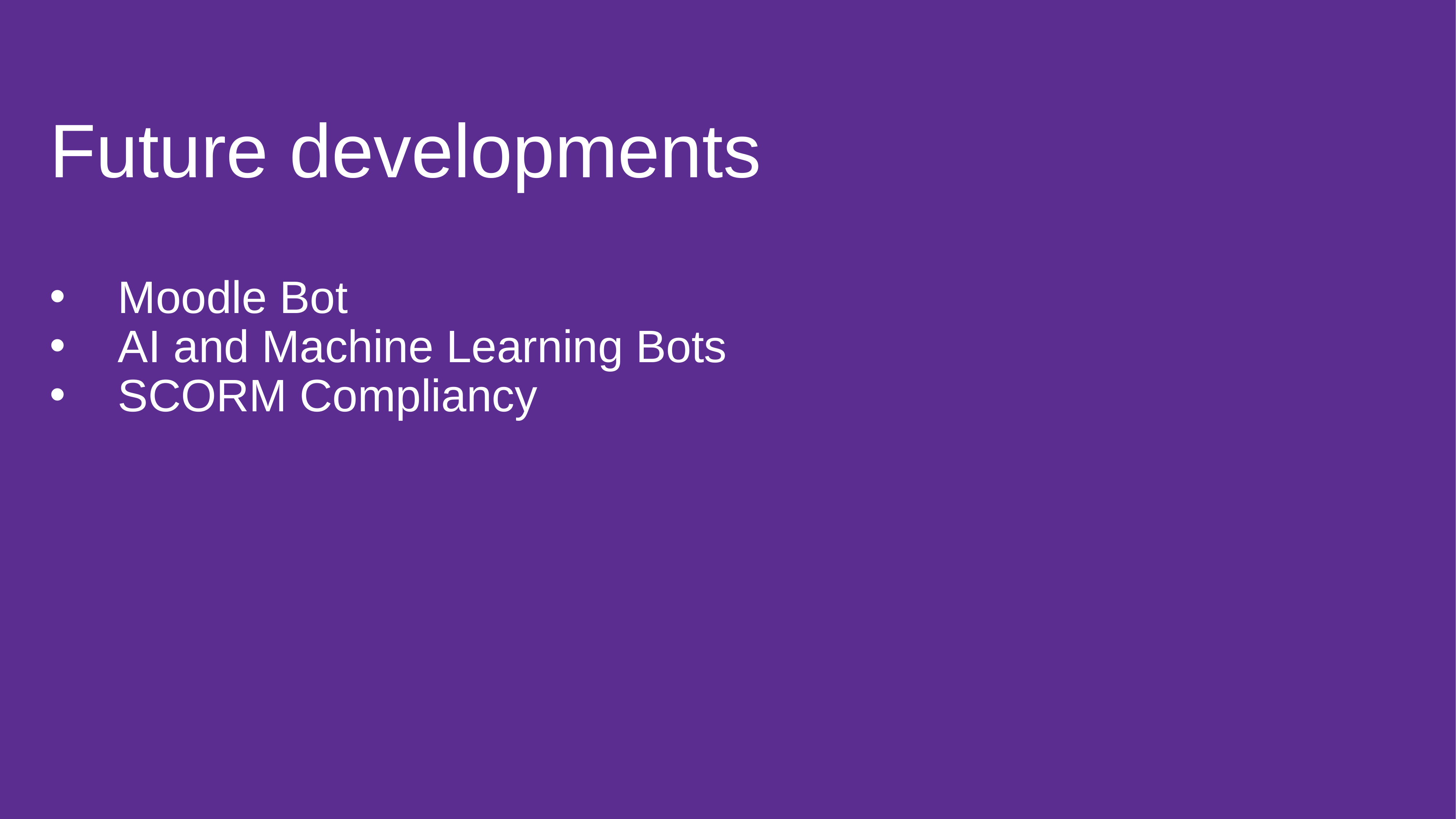

# Future developments
Moodle Bot
AI and Machine Learning Bots
SCORM Compliancy